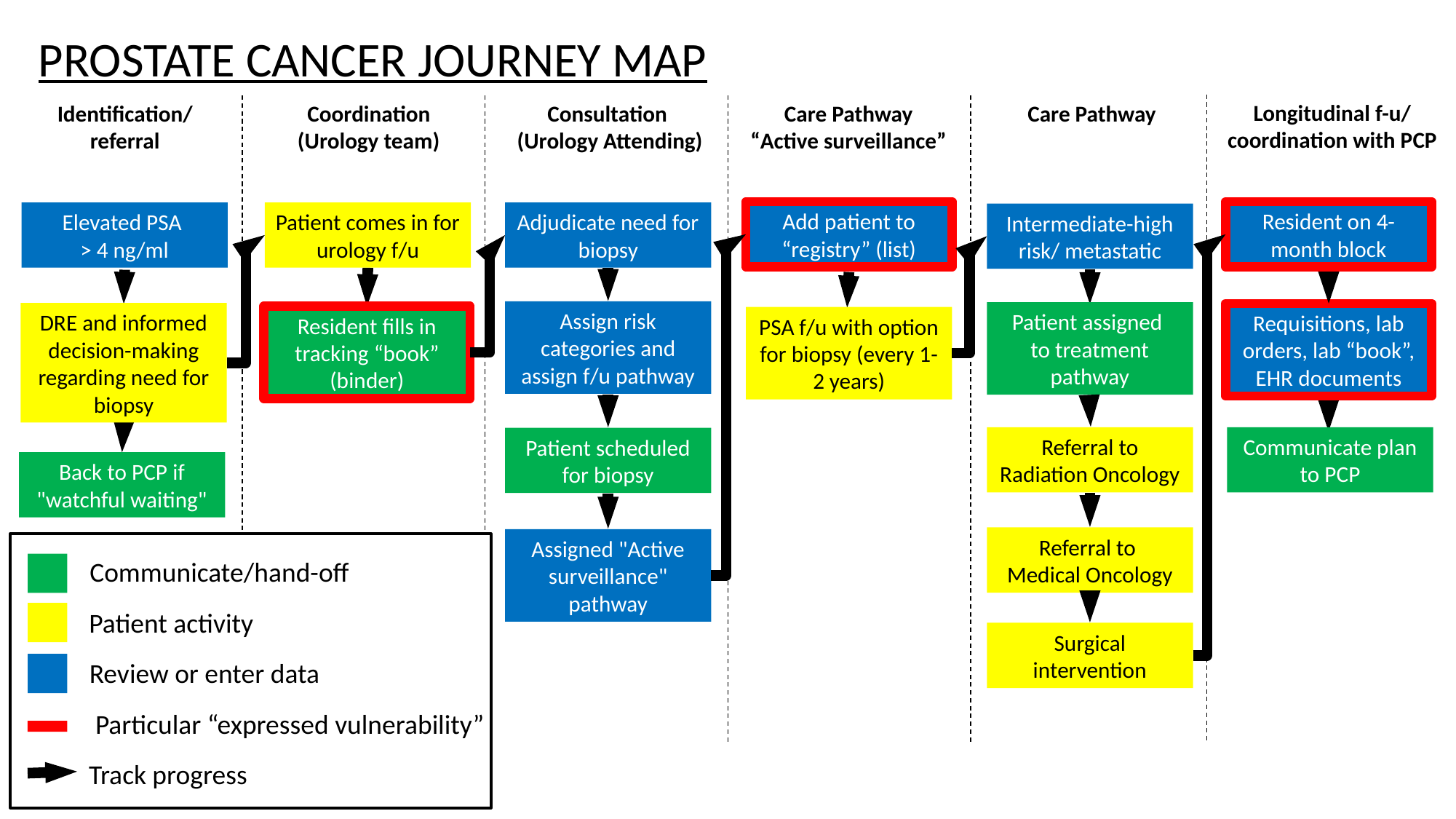

PROSTATE CANCER JOURNEY MAP
Longitudinal f-u/ coordination with PCP
Coordination (Urology team)
Consultation
(Urology Attending)

Care Pathway
“Active surveillance”
Care Pathway

Identification/
referral
Add patient to “registry” (list)
Resident on 4- month block
Elevated PSA
> 4 ng/ml
Patient comes in for urology f/u
Adjudicate need for biopsy
Intermediate-high risk/ metastatic
Assign risk categories and assign f/u pathway
Patient assigned
to treatment pathway
DRE and informed decision-making
regarding need for biopsy
Requisitions, lab orders, lab “book”, EHR documents
Resident fills in tracking “book” (binder)
PSA f/u with option for biopsy (every 1-2 years)
Referral to Radiation Oncology
Communicate plan to PCP
Patient scheduled for biopsy
Back to PCP if "watchful waiting"
Referral to
Medical Oncology
Assigned "Active surveillance" pathway

Communicate/hand-off

Patient activity

Surgical intervention
Review or enter data

Particular “expressed vulnerability”

Track progress